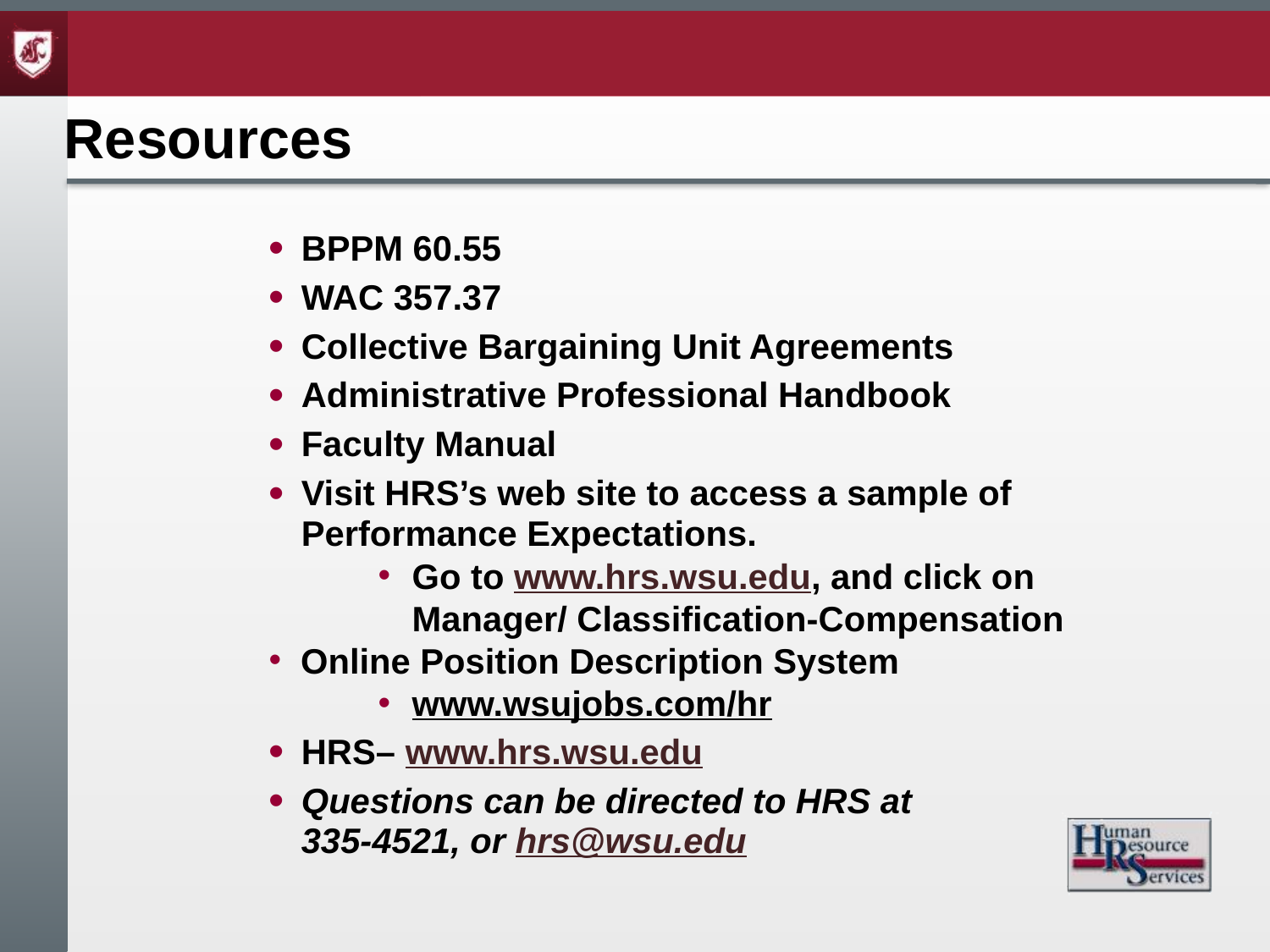

Resources

BPPM 60.55
WAC 357.37
Collective Bargaining Unit Agreements
Administrative Professional Handbook
Faculty Manual
Visit HRS’s web site to access a sample of Performance Expectations.
Go to www.hrs.wsu.edu, and click on
Manager/ Classification-Compensation
Online Position Description System
www.wsujobs.com/hr
HRS– www.hrs.wsu.edu
Questions can be directed to HRS at
335-4521, or hrs@wsu.edu